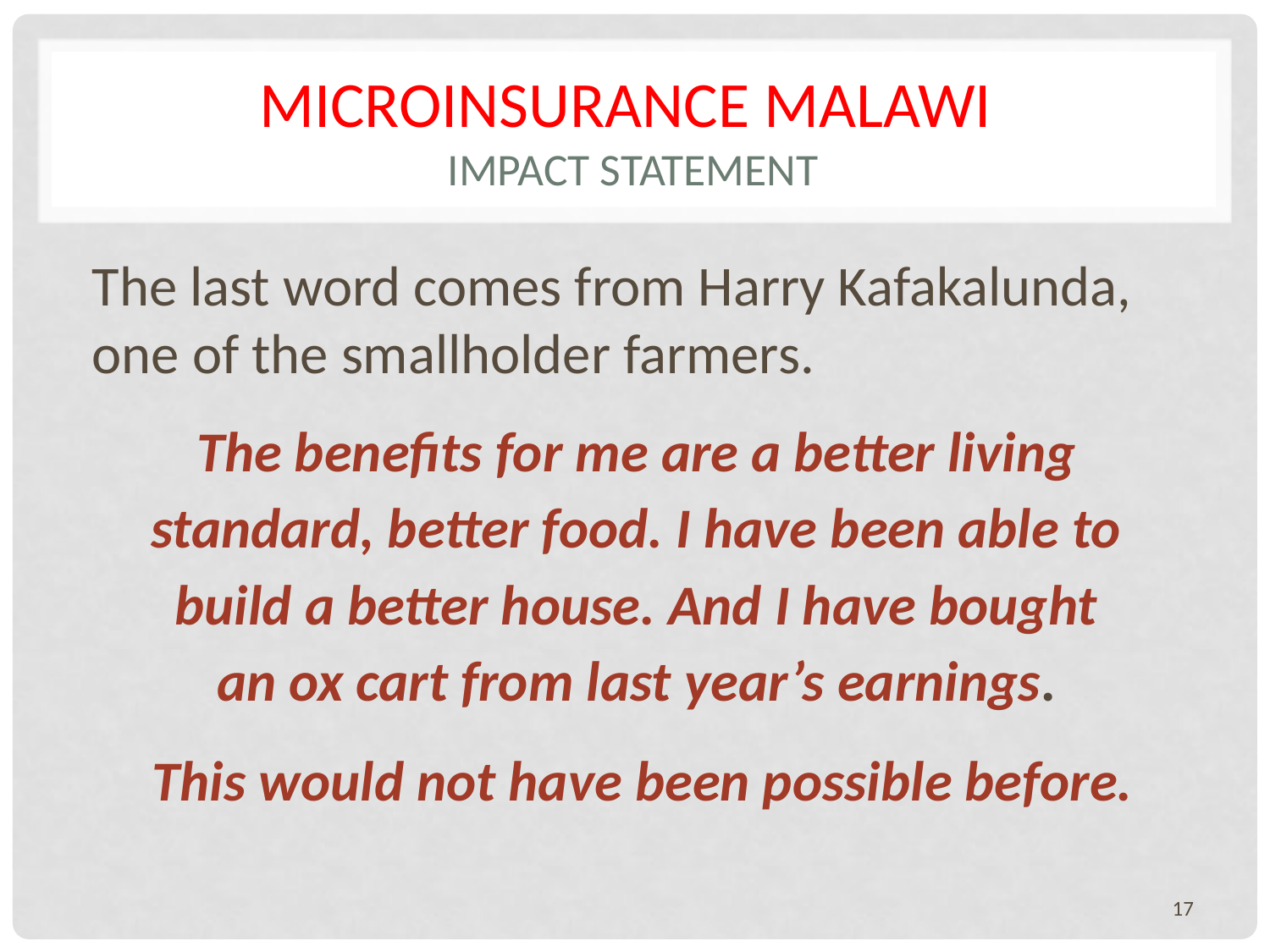

# MicroInsurance Malawi Impact Statement
The last word comes from Harry Kafakalunda, one of the smallholder farmers.
The benefits for me are a better living
standard, better food. I have been able to
build a better house. And I have bought
an ox cart from last year’s earnings.
This would not have been possible before.
17